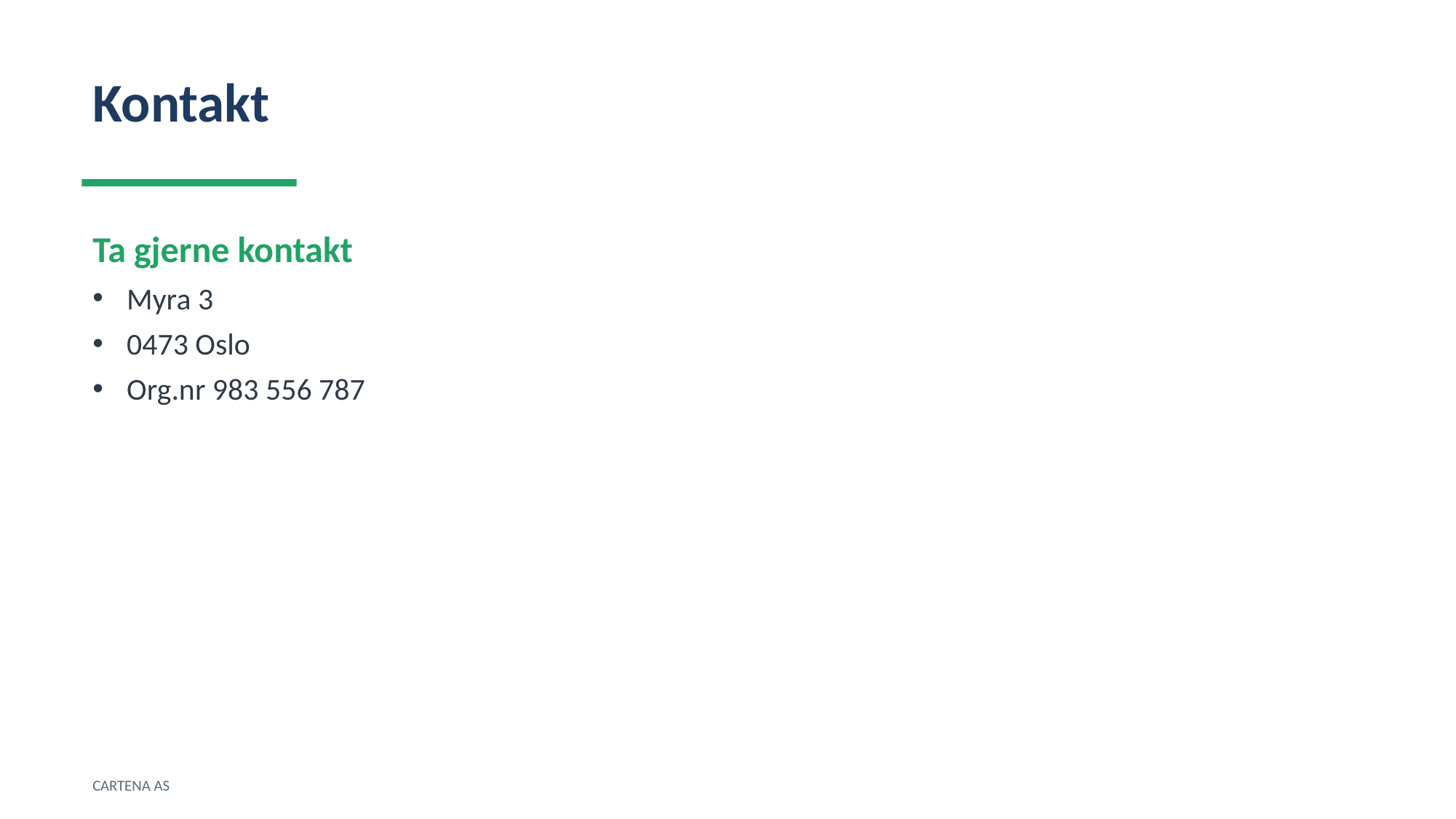

Kontakt

Ta gjerne kontakt
Myra 3
0473 Oslo
Org.nr 983 556 787
CARTENA AS